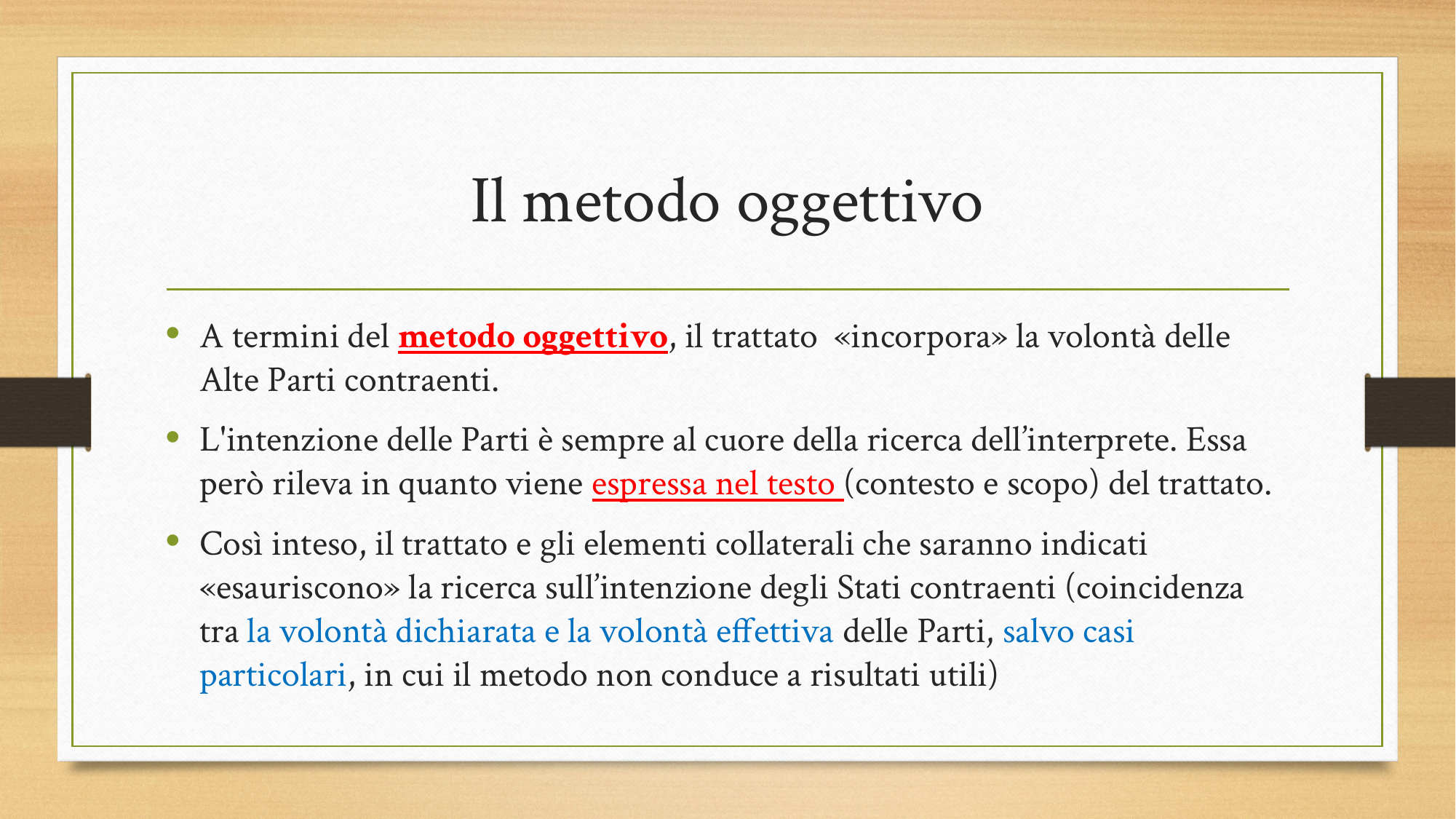

# Il metodo oggettivo
A termini del metodo oggettivo, il trattato  «incorpora» la volontà delle Alte Parti contraenti.
L'intenzione delle Parti è sempre al cuore della ricerca dell’interprete. Essa però rileva in quanto viene espressa nel testo (contesto e scopo) del trattato.
Così inteso, il trattato e gli elementi collaterali che saranno indicati «esauriscono» la ricerca sull’intenzione degli Stati contraenti (coincidenza tra la volontà dichiarata e la volontà effettiva delle Parti, salvo casi particolari, in cui il metodo non conduce a risultati utili)